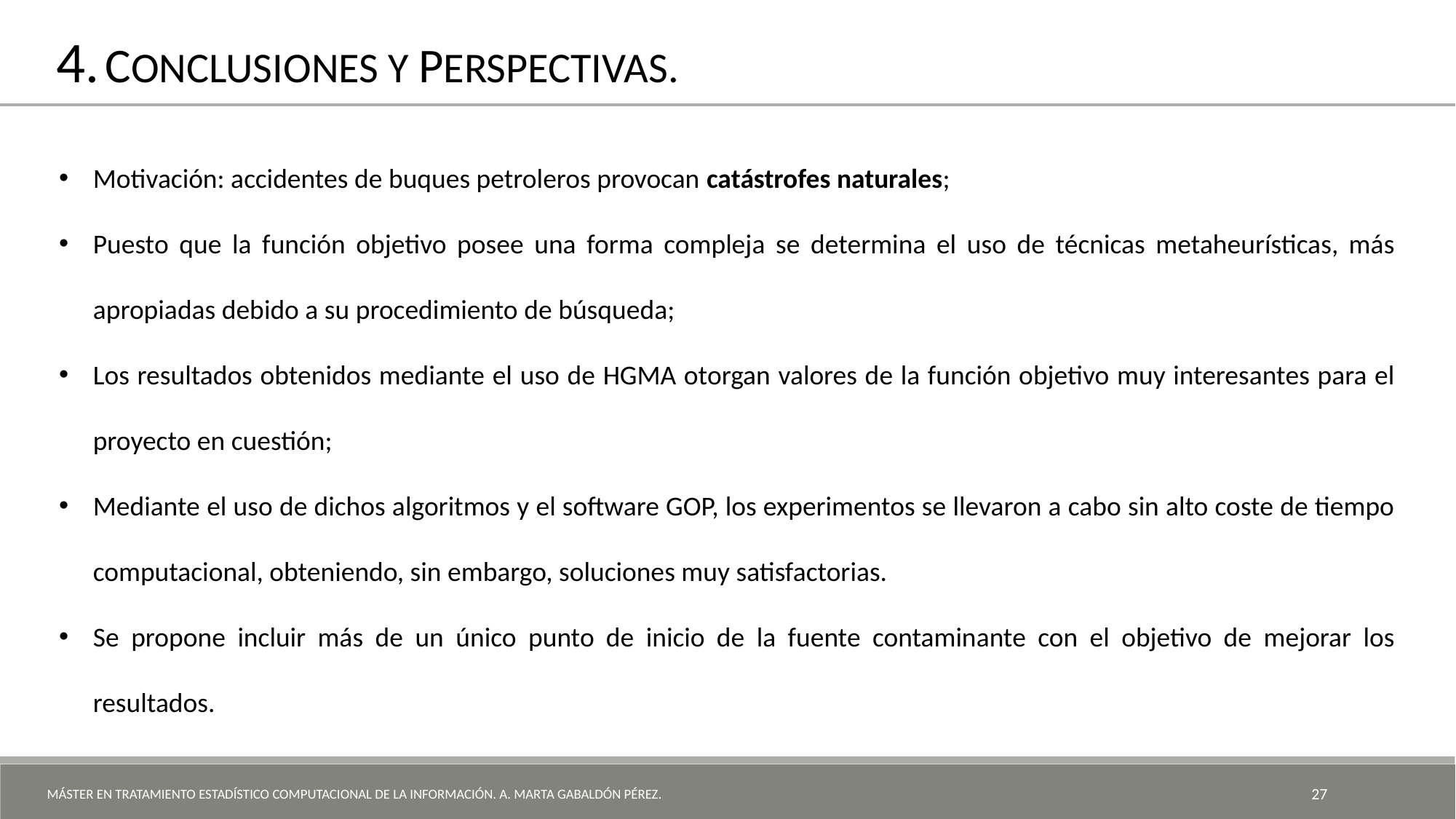

4. CONCLUSIONES Y PERSPECTIVAS.
Motivación: accidentes de buques petroleros provocan catástrofes naturales;
Puesto que la función objetivo posee una forma compleja se determina el uso de técnicas metaheurísticas, más apropiadas debido a su procedimiento de búsqueda;
Los resultados obtenidos mediante el uso de HGMA otorgan valores de la función objetivo muy interesantes para el proyecto en cuestión;
Mediante el uso de dichos algoritmos y el software GOP, los experimentos se llevaron a cabo sin alto coste de tiempo computacional, obteniendo, sin embargo, soluciones muy satisfactorias.
Se propone incluir más de un único punto de inicio de la fuente contaminante con el objetivo de mejorar los resultados.

Máster en Tratamiento Estadístico Computacional de la Información. A. Marta Gabaldón Pérez.
27